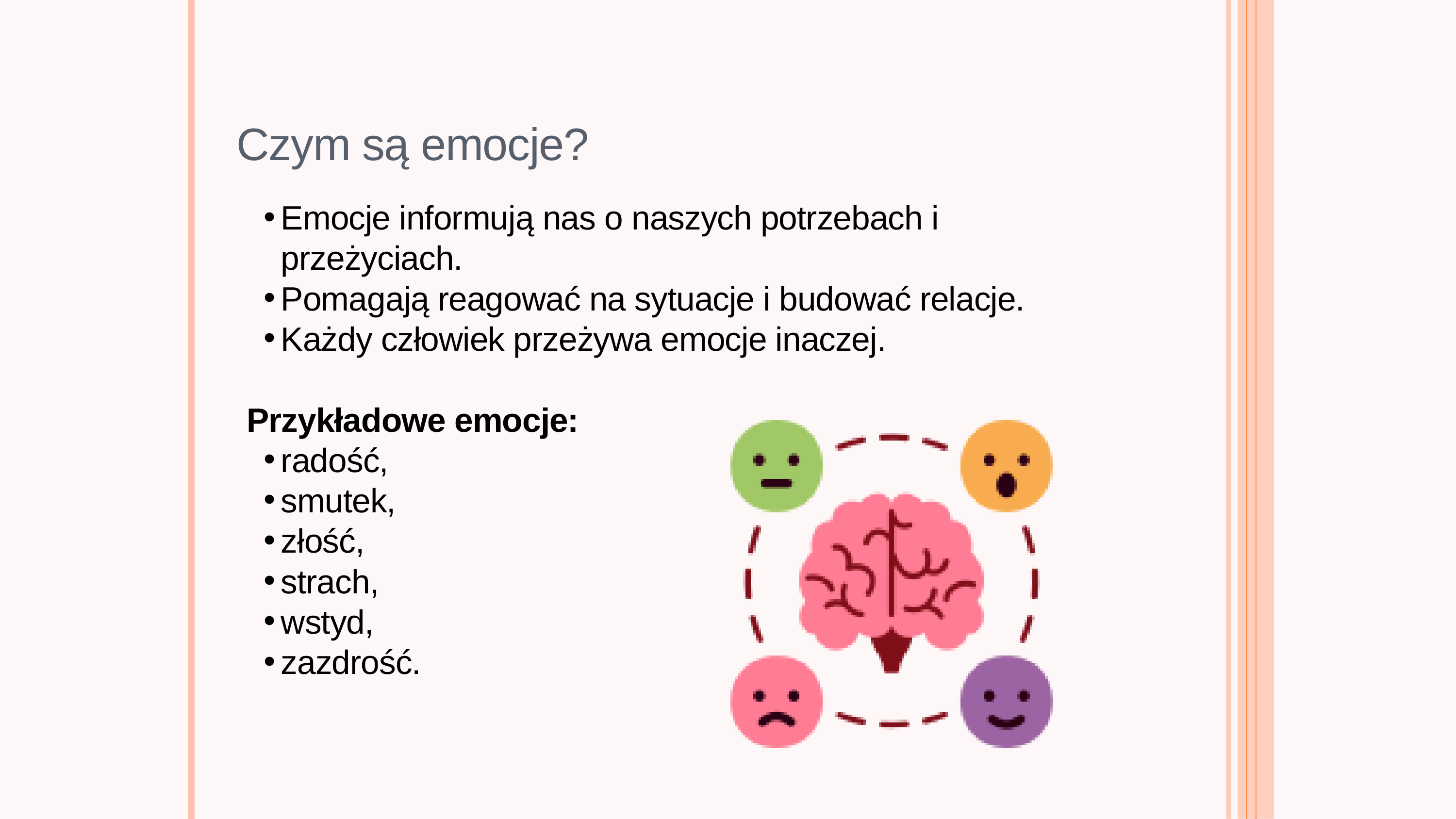

Czym są emocje?
Emocje informują nas o naszych potrzebach i przeżyciach.
Pomagają reagować na sytuacje i budować relacje.
Każdy człowiek przeżywa emocje inaczej.

Przykładowe emocje:
radość,
smutek,
złość,
strach,
wstyd,
zazdrość.